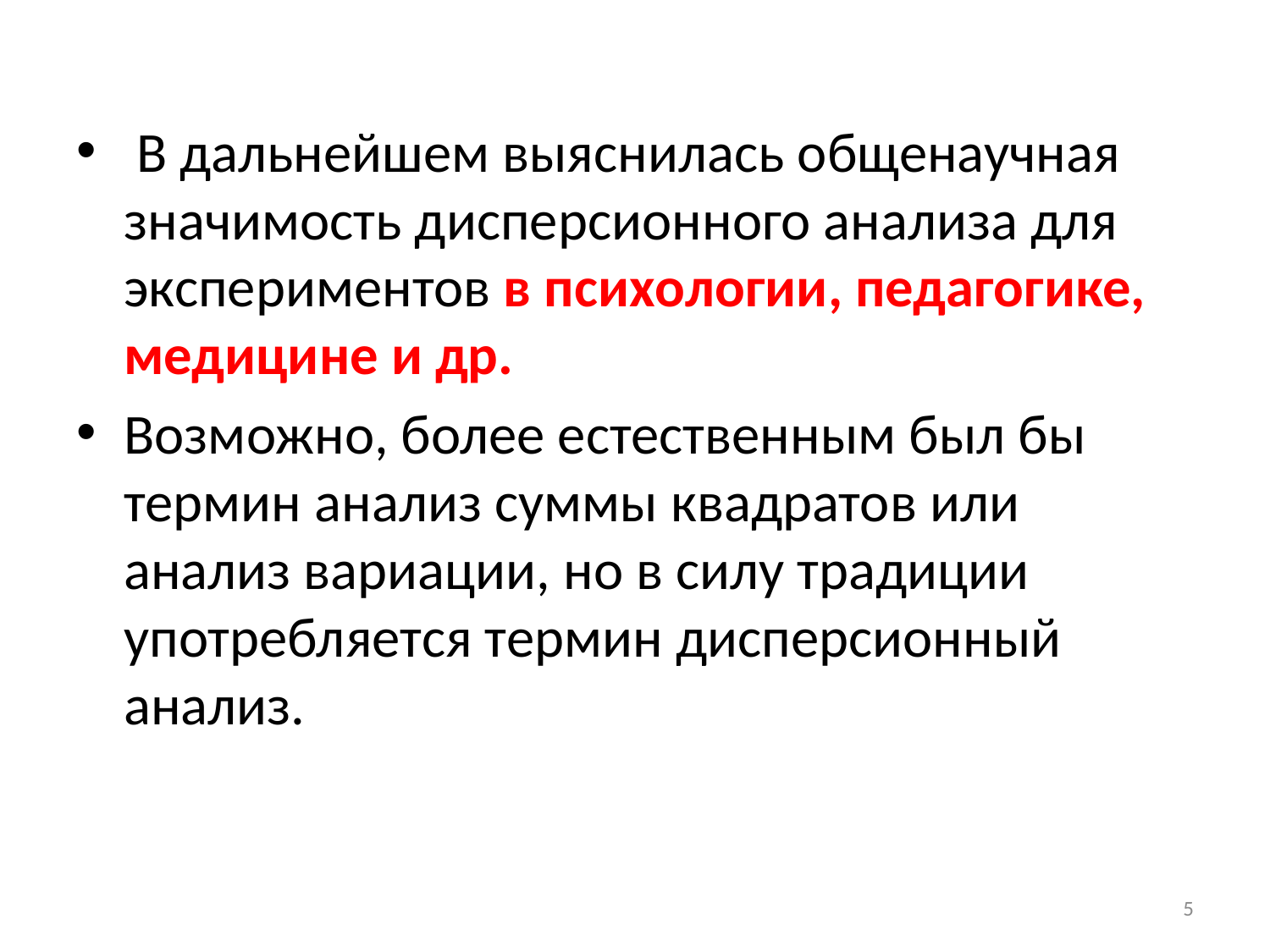

В дальнейшем выяснилась общенаучная значимость дисперсионного анализа для экспериментов в психологии, педагогике, медицине и др.
Возможно, более естественным был бы термин анализ суммы квадратов или анализ вариации, но в силу традиции употребляется термин дисперсионный анализ.

5